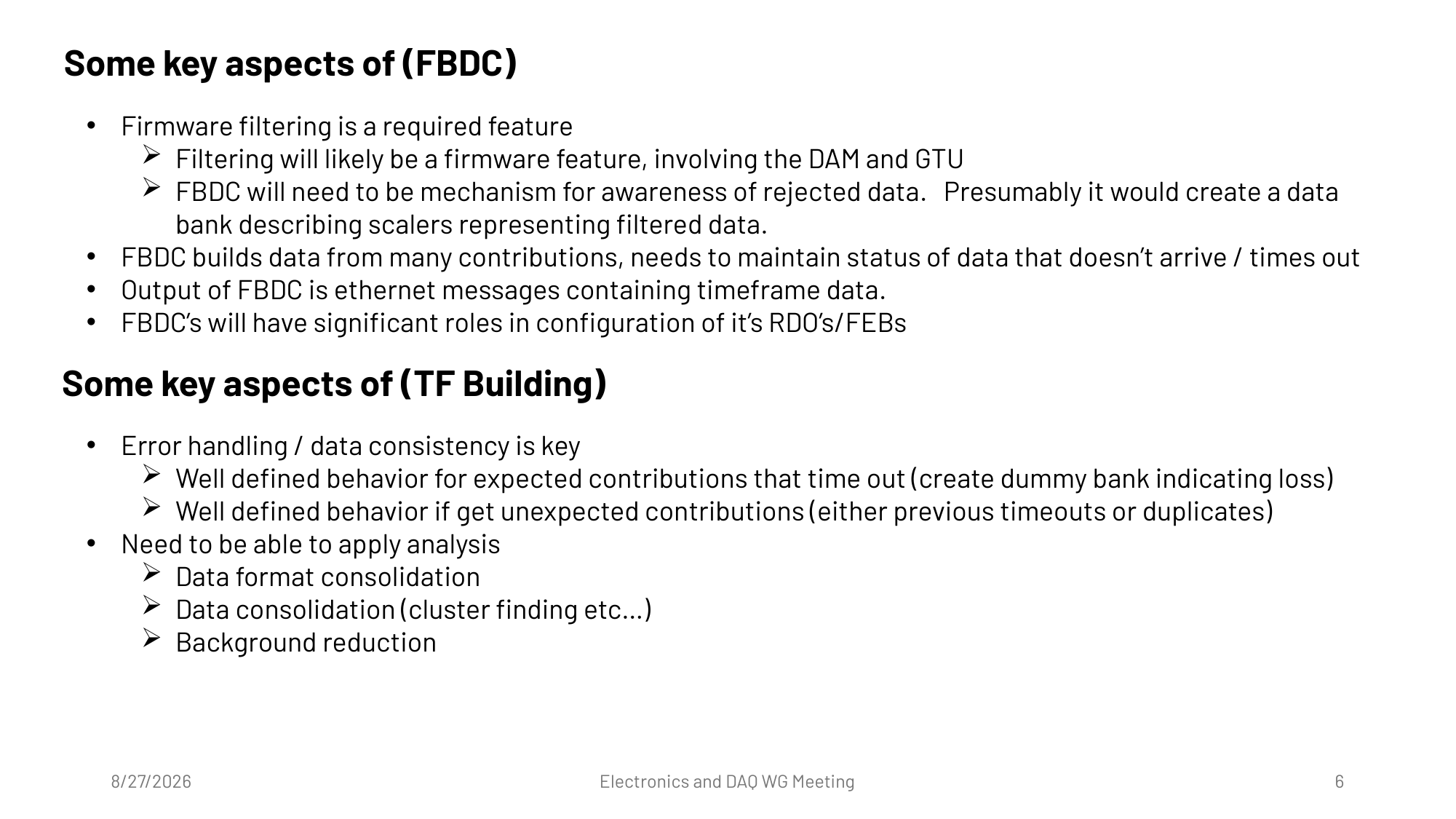

Some key aspects of (FBDC)
Firmware filtering is a required feature
Filtering will likely be a firmware feature, involving the DAM and GTU
FBDC will need to be mechanism for awareness of rejected data.   Presumably it would create a data bank describing scalers representing filtered data.
FBDC builds data from many contributions, needs to maintain status of data that doesn’t arrive / times out
Output of FBDC is ethernet messages containing timeframe data.
FBDC’s will have significant roles in configuration of it’s RDO’s/FEBs
Some key aspects of (TF Building)
Error handling / data consistency is key
Well defined behavior for expected contributions that time out (create dummy bank indicating loss)
Well defined behavior if get unexpected contributions (either previous timeouts or duplicates)
Need to be able to apply analysis
Data format consolidation
Data consolidation (cluster finding etc…)
Background reduction

8/27/2026
Electronics and DAQ WG Meeting
6